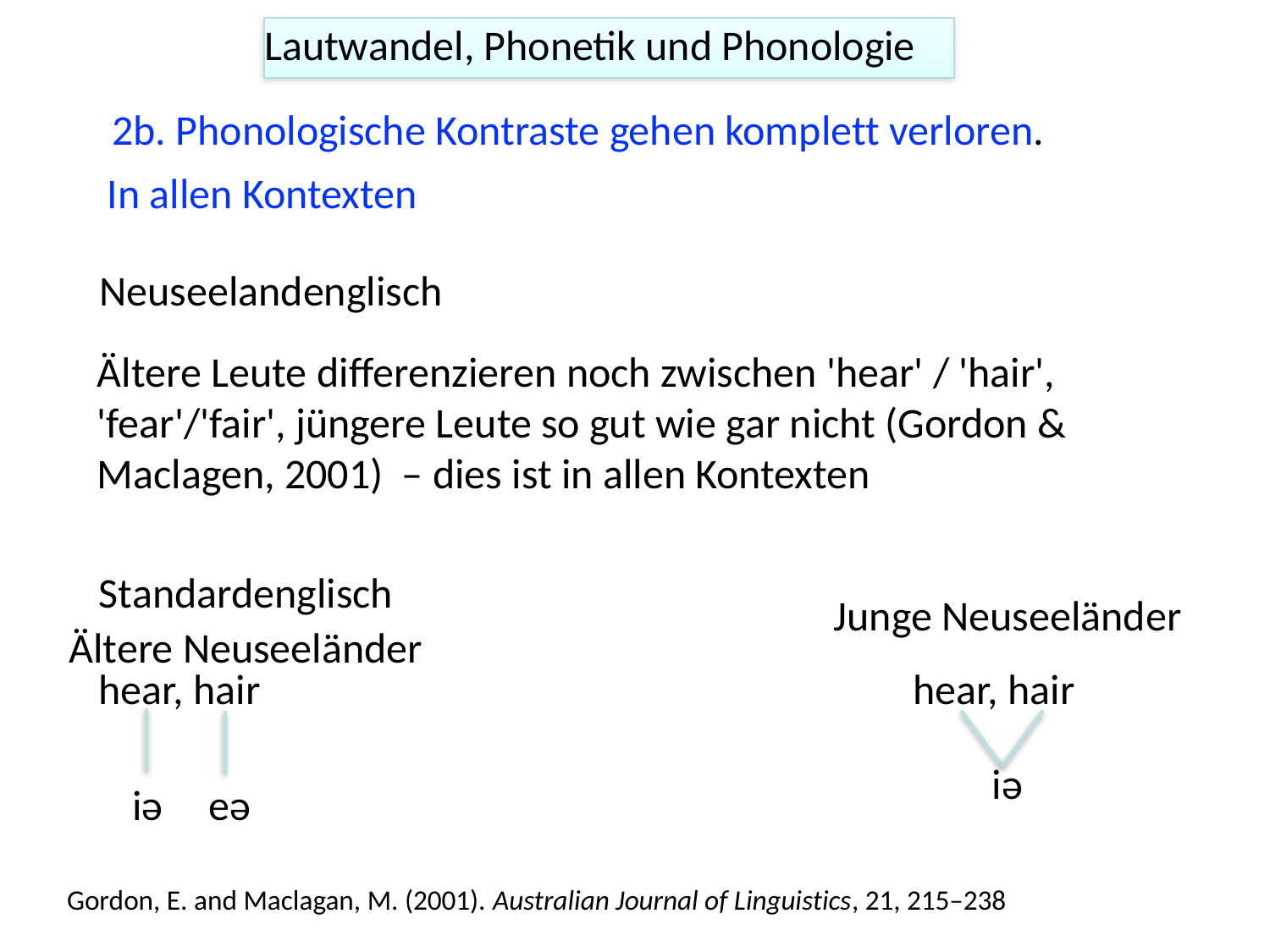

Lautwandel, Phonetik und Phonologie
2b. Phonologische Kontraste gehen komplett verloren.
In allen Kontexten
Neuseelandenglisch
Ältere Leute differenzieren noch zwischen 'hear' / 'hair', 'fear'/'fair', jüngere Leute so gut wie gar nicht (Gordon & Maclagen, 2001)  – dies ist in allen Kontexten
Standardenglisch
Junge Neuseeländer
Ältere Neuseeländer
hear, hair
hear, hair
iə
iə
eə
Gordon, E. and Maclagan, M. (2001). Australian Journal of Linguistics, 21, 215–238